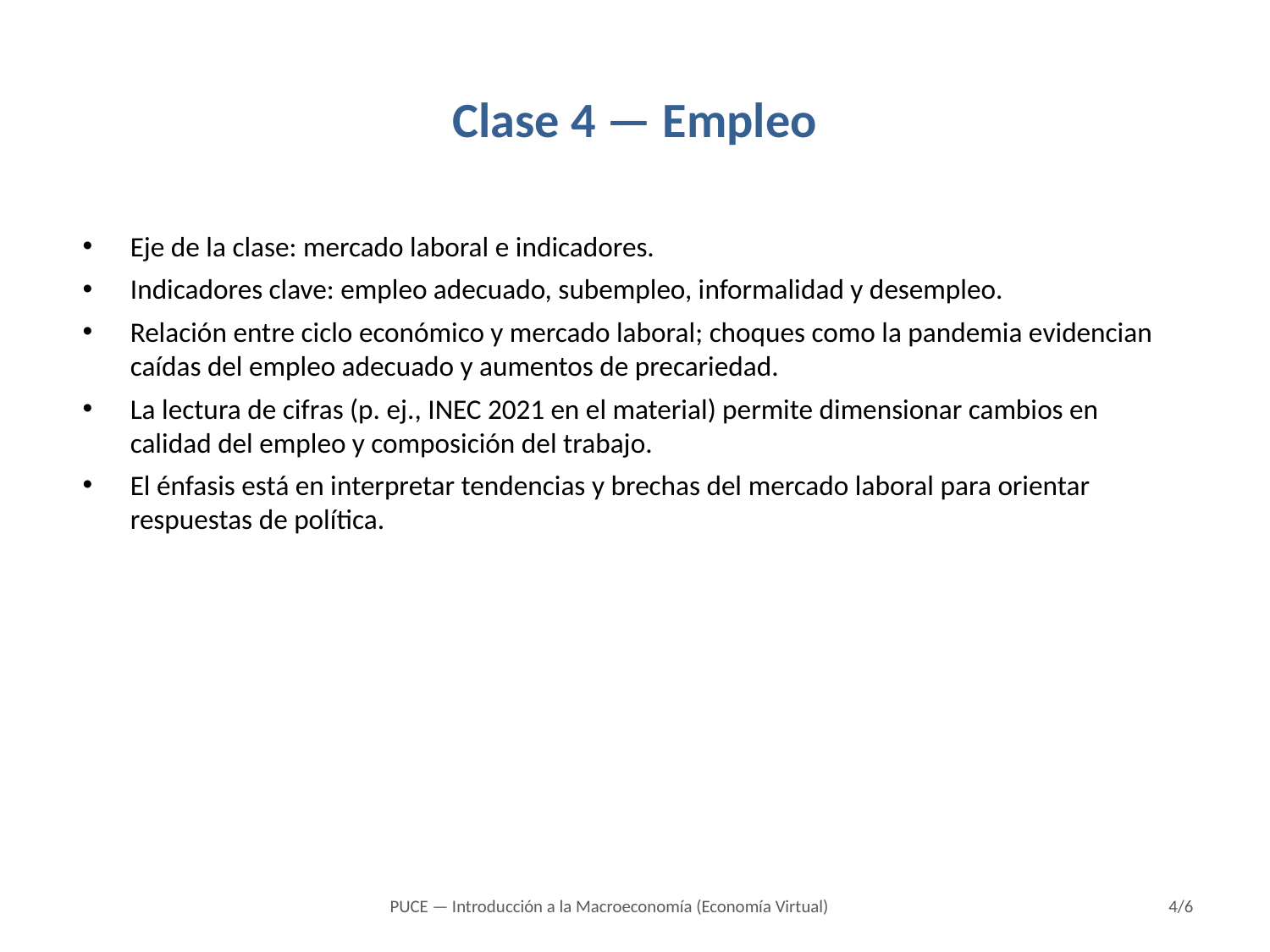

# Clase 4 — Empleo
Eje de la clase: mercado laboral e indicadores.
Indicadores clave: empleo adecuado, subempleo, informalidad y desempleo.
Relación entre ciclo económico y mercado laboral; choques como la pandemia evidencian caídas del empleo adecuado y aumentos de precariedad.
La lectura de cifras (p. ej., INEC 2021 en el material) permite dimensionar cambios en calidad del empleo y composición del trabajo.
El énfasis está en interpretar tendencias y brechas del mercado laboral para orientar respuestas de política.
PUCE — Introducción a la Macroeconomía (Economía Virtual)
4/6